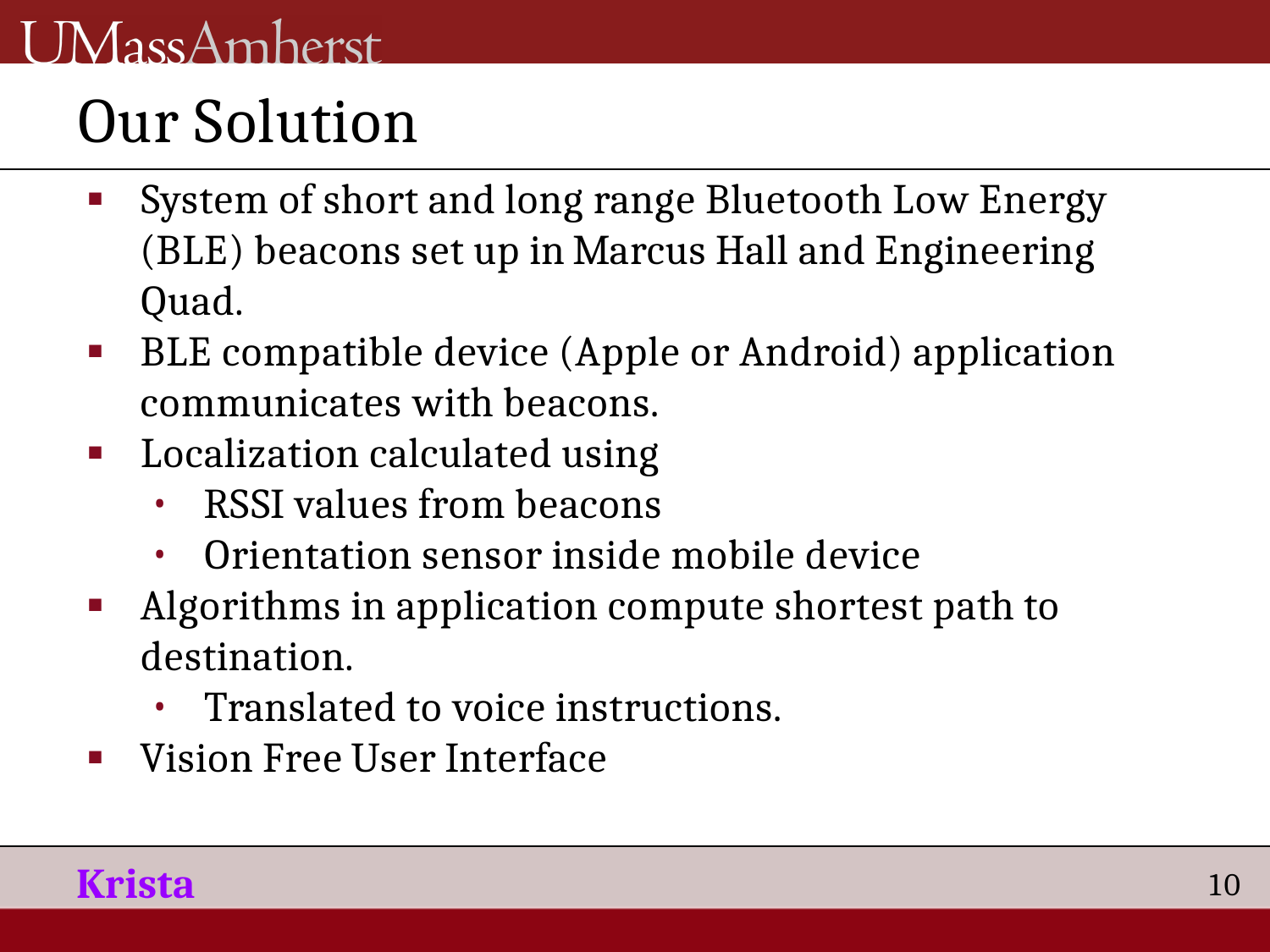

# Our Solution
System of short and long range Bluetooth Low Energy (BLE) beacons set up in Marcus Hall and Engineering Quad.
BLE compatible device (Apple or Android) application communicates with beacons.
Localization calculated using
RSSI values from beacons
Orientation sensor inside mobile device
Algorithms in application compute shortest path to destination.
Translated to voice instructions.
Vision Free User Interface
Krista
10